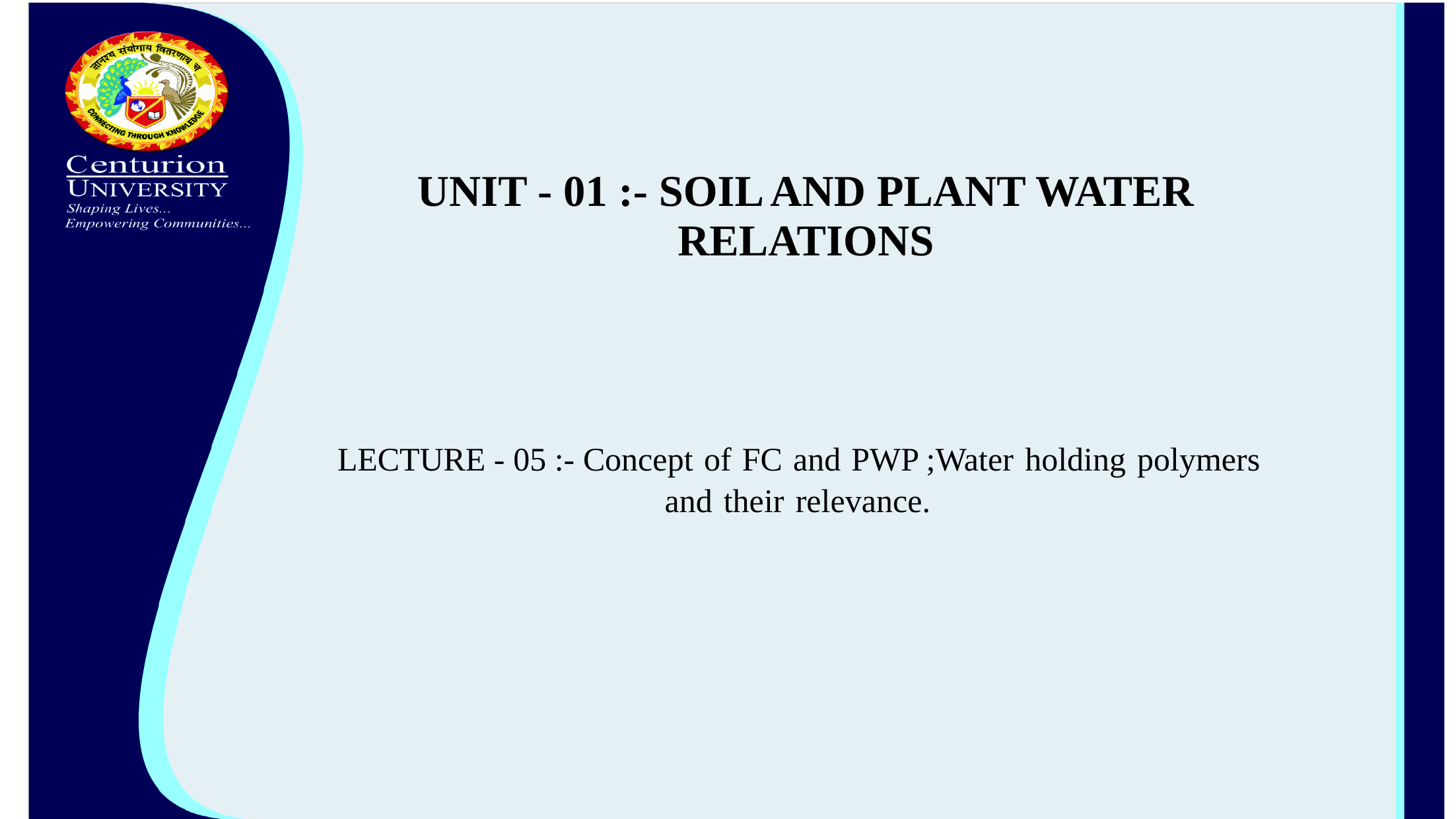

# UNIT - 01 :- SOIL AND PLANT WATER RELATIONS
LECTURE - 05 :- Concept of FC and PWP ;Water holding polymers and their relevance.